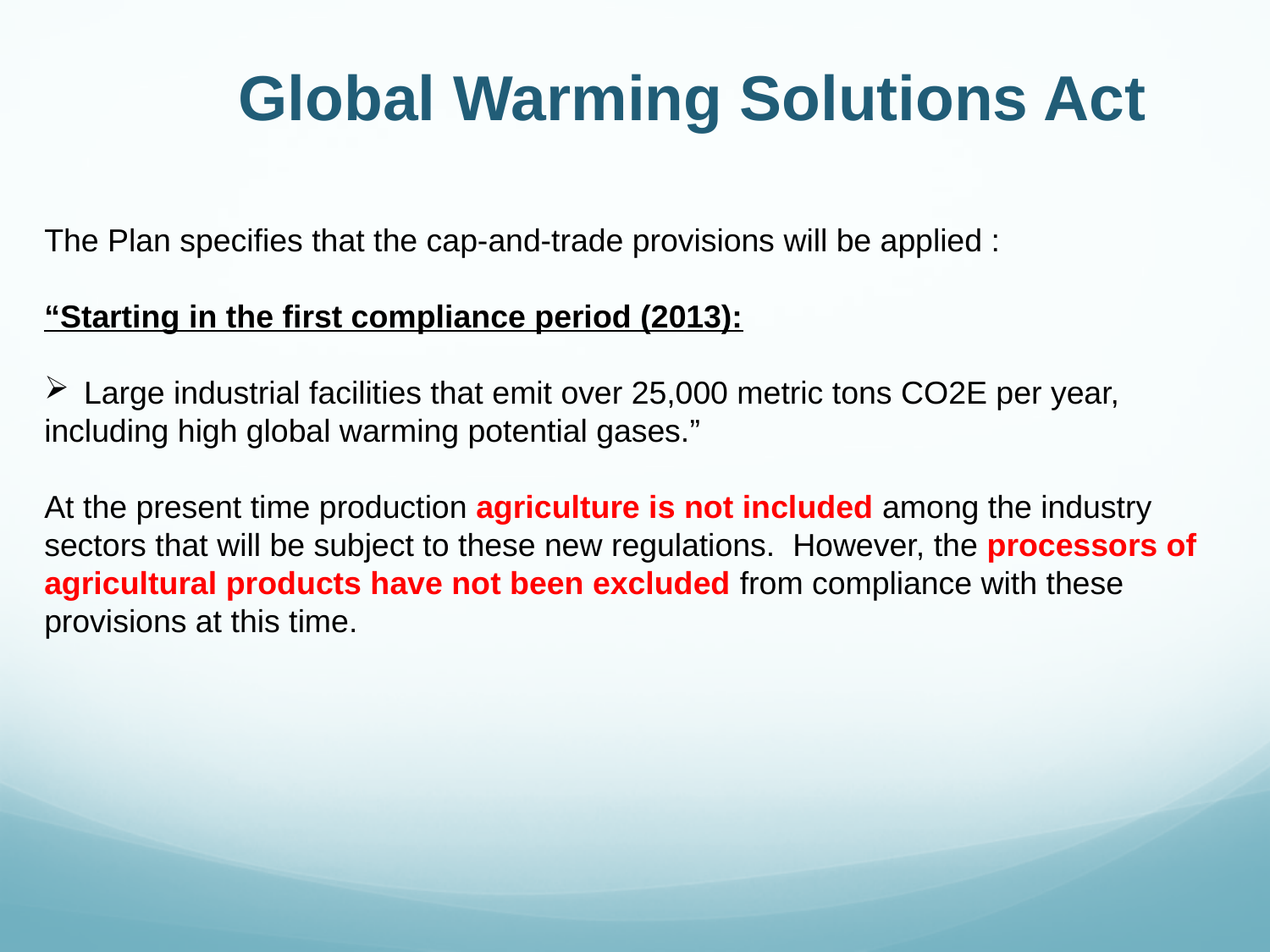

Global Warming Solutions Act

The Plan specifies that the cap-and-trade provisions will be applied :

“Starting in the first compliance period (2013):

Large industrial facilities that emit over 25,000 metric tons CO2E per year,
including high global warming potential gases.”

At the present time production agriculture is not included among the industry sectors that will be subject to these new regulations.  However, the processors of agricultural products have not been excluded from compliance with these provisions at this time.